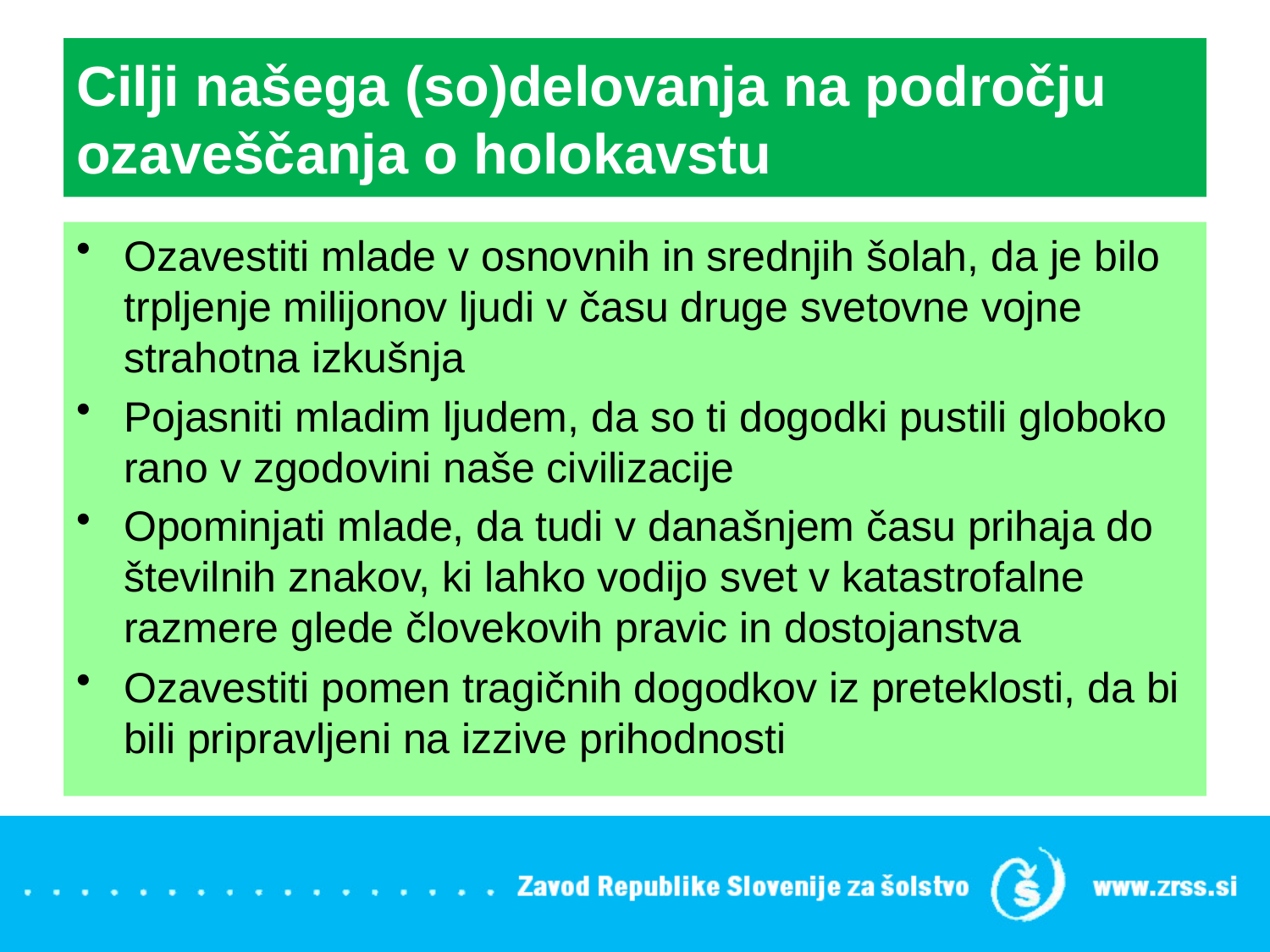

# Cilji našega (so)delovanja na področju ozaveščanja o holokavstu
Ozavestiti mlade v osnovnih in srednjih šolah, da je bilo trpljenje milijonov ljudi v času druge svetovne vojne strahotna izkušnja
Pojasniti mladim ljudem, da so ti dogodki pustili globoko rano v zgodovini naše civilizacije
Opominjati mlade, da tudi v današnjem času prihaja do številnih znakov, ki lahko vodijo svet v katastrofalne razmere glede človekovih pravic in dostojanstva
Ozavestiti pomen tragičnih dogodkov iz preteklosti, da bi bili pripravljeni na izzive prihodnosti